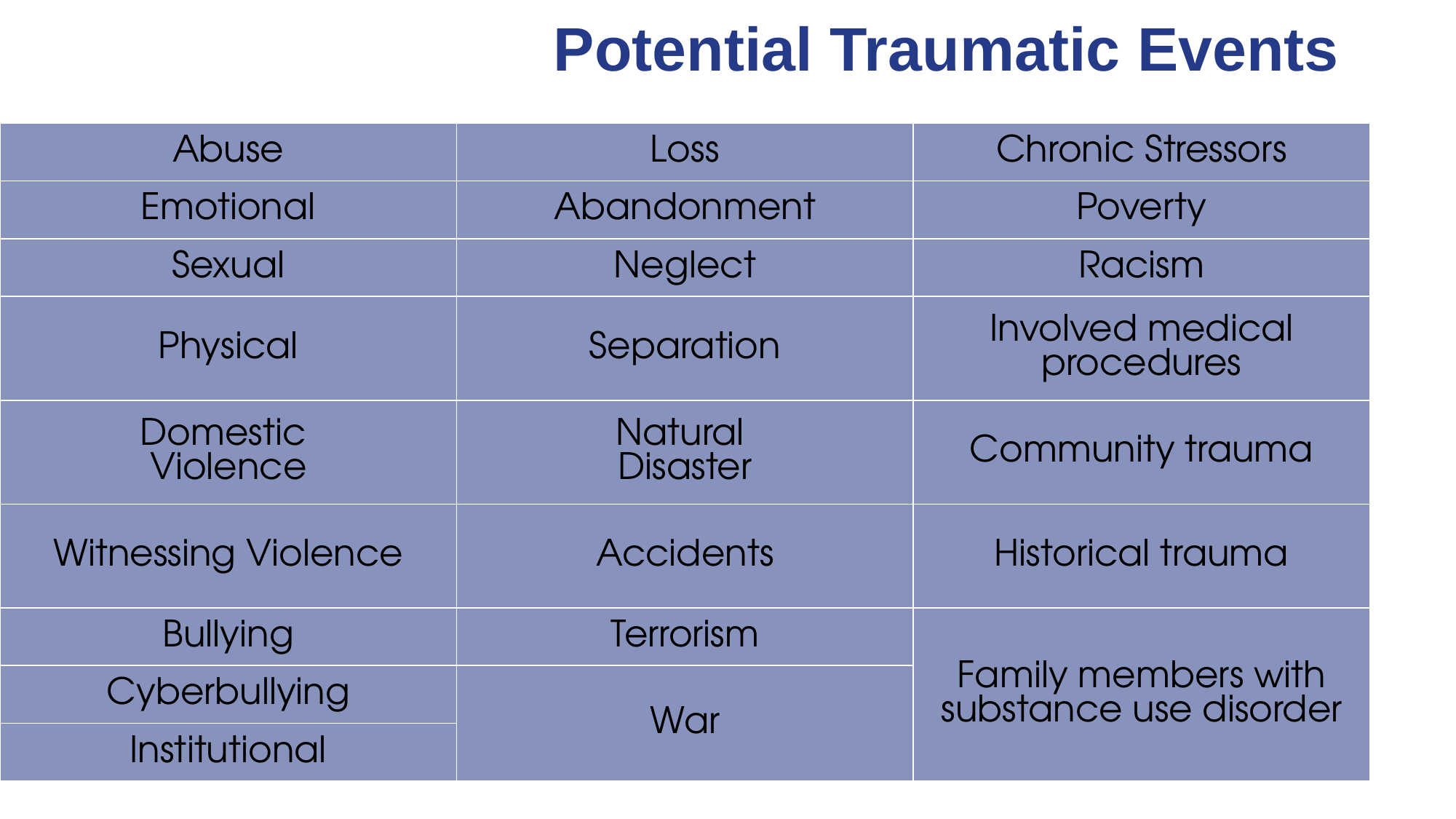

Potential Traumatic Events
| Abuse | Loss | Chronic Stressors |
| --- | --- | --- |
| Emotional | Abandonment | Poverty |
| Sexual | Neglect | Racism |
| Physical | Separation | Involved medical procedures |
| Domestic Violence | Natural Disaster | Community trauma |
| Witnessing Violence | Accidents | Historical trauma |
| Bullying | Terrorism | Family members with substance use disorder |
| Cyberbullying | War |  |
| Institutional |  |  |